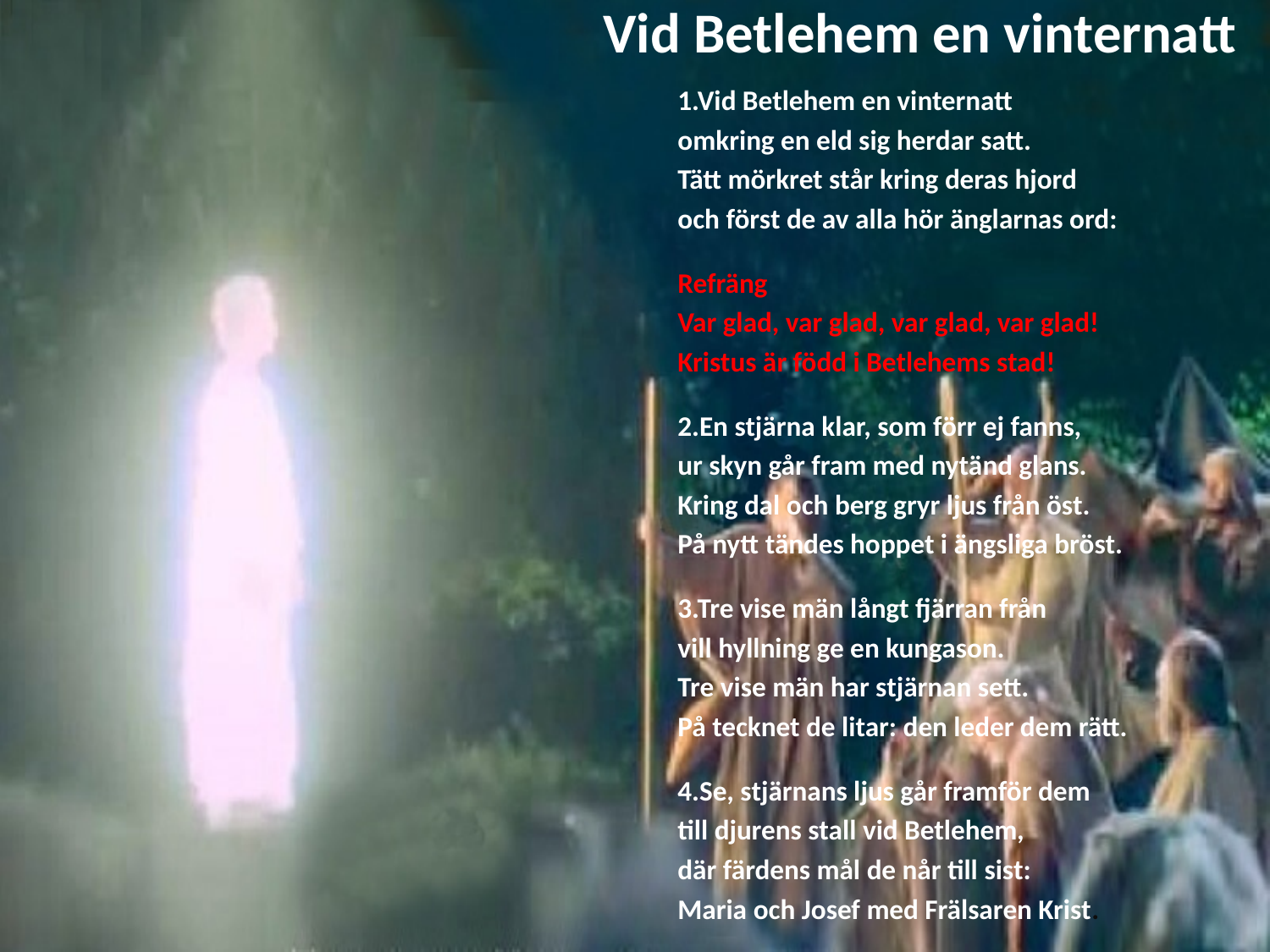

# Vid Betlehem en vinternatt
1.Vid Betlehem en vinternatt
omkring en eld sig herdar satt.
Tätt mörkret står kring deras hjord
och först de av alla hör änglarnas ord:

Refräng
Var glad, var glad, var glad, var glad!
Kristus är född i Betlehems stad!

2.En stjärna klar, som förr ej fanns,
ur skyn går fram med nytänd glans.
Kring dal och berg gryr ljus från öst.
På nytt tändes hoppet i ängsliga bröst.

3.Tre vise män långt fjärran från
vill hyllning ge en kungason.
Tre vise män har stjärnan sett.
På tecknet de litar: den leder dem rätt.

4.Se, stjärnans ljus går framför dem
till djurens stall vid Betlehem,
där färdens mål de når till sist:
Maria och Josef med Frälsaren Krist.